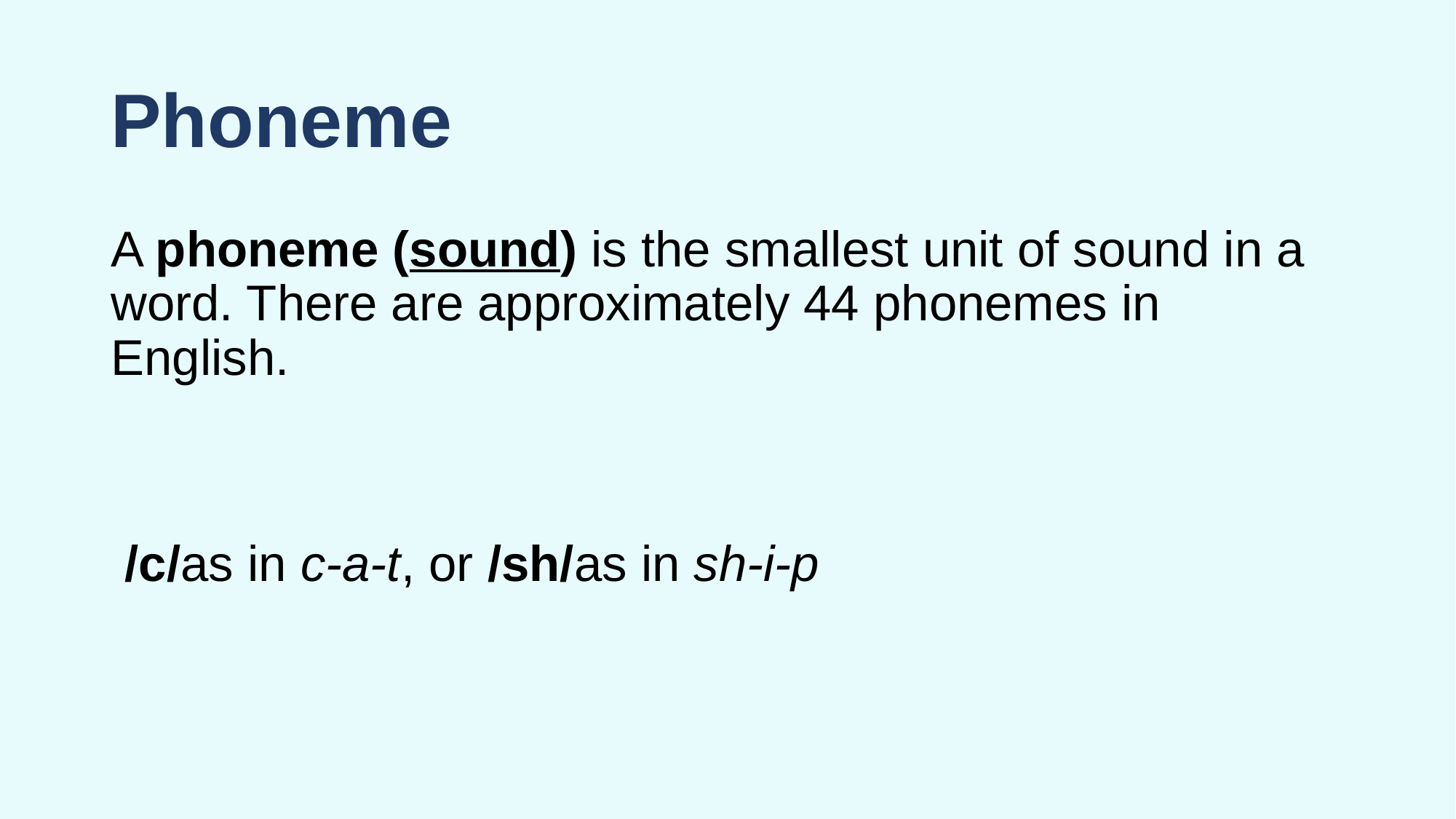

# Phoneme
A phoneme (sound) is the smallest unit of sound in a word. There are approximately 44 phonemes in English.

 /c/as in c-a-t, or /sh/as in sh-i-p